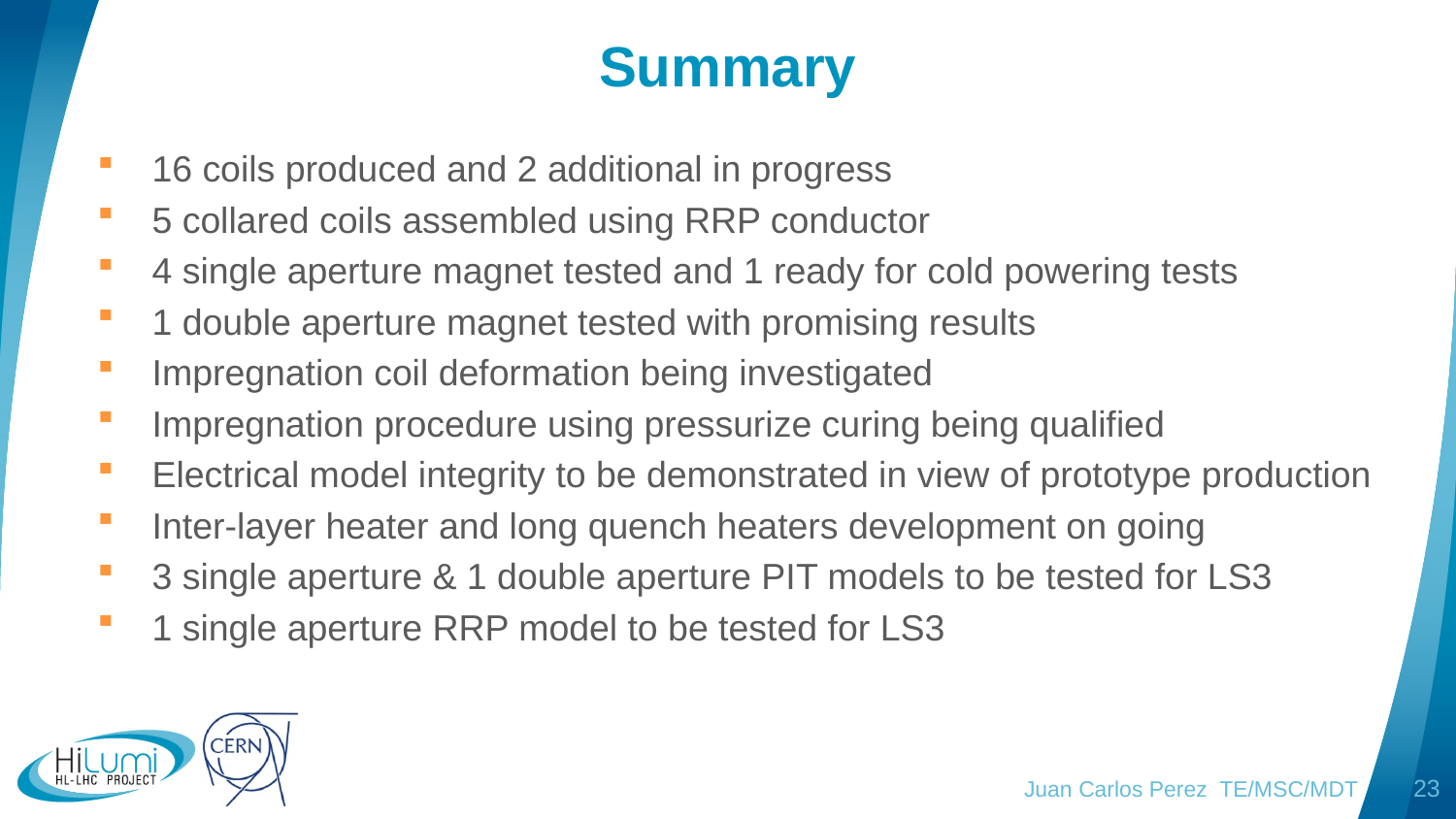

# Summary
16 coils produced and 2 additional in progress
5 collared coils assembled using RRP conductor
4 single aperture magnet tested and 1 ready for cold powering tests
1 double aperture magnet tested with promising results
Impregnation coil deformation being investigated
Impregnation procedure using pressurize curing being qualified
Electrical model integrity to be demonstrated in view of prototype production
Inter-layer heater and long quench heaters development on going
3 single aperture & 1 double aperture PIT models to be tested for LS3
1 single aperture RRP model to be tested for LS3

Juan Carlos Perez  TE/MSC/MDT
23